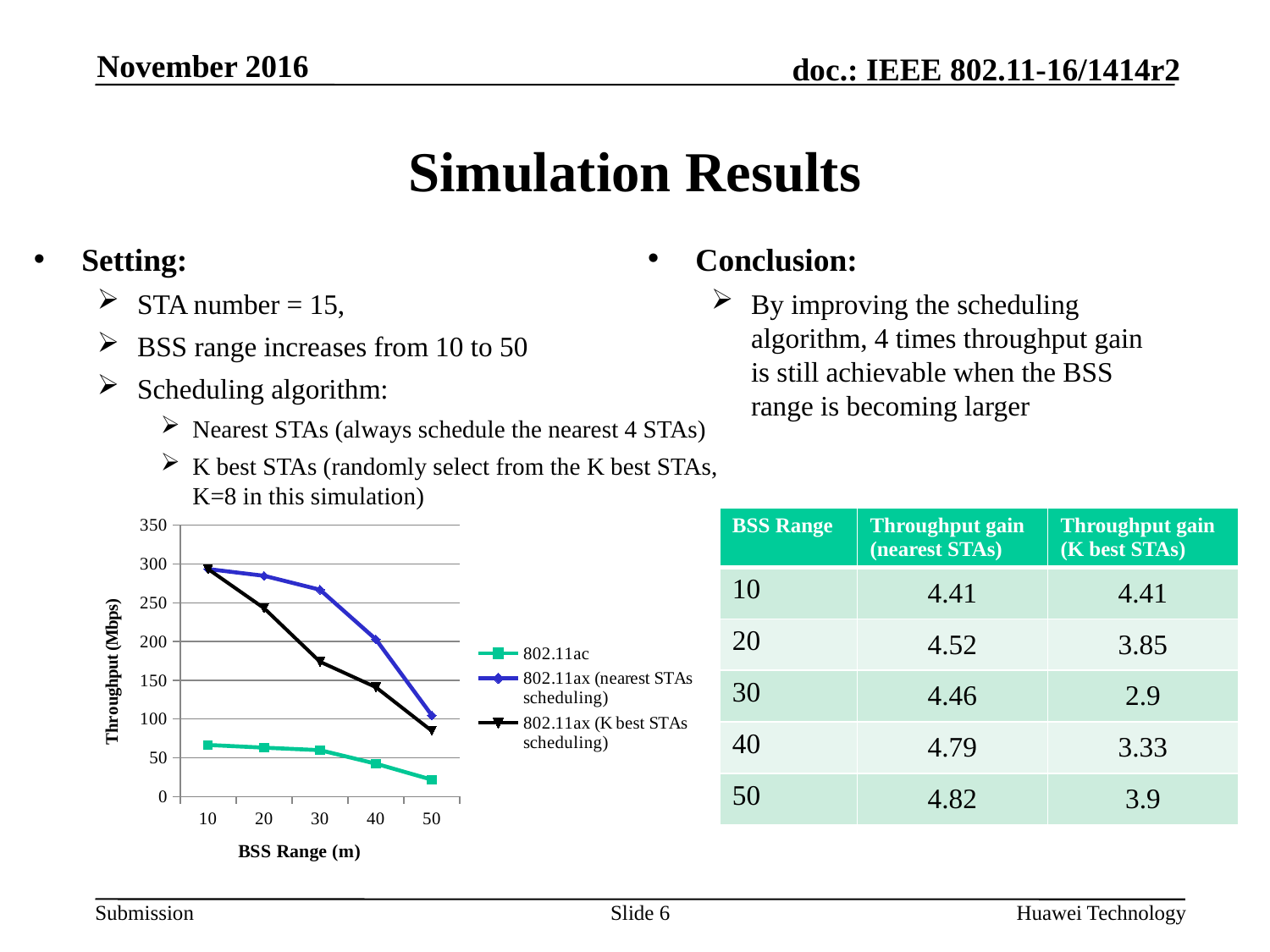

November 2016
# Simulation Results
Setting:
STA number = 15,
BSS range increases from 10 to 50
Scheduling algorithm:
Nearest STAs (always schedule the nearest 4 STAs)
K best STAs (randomly select from the K best STAs, K=8 in this simulation)
Conclusion:
By improving the scheduling algorithm, 4 times throughput gain is still achievable when the BSS range is becoming larger

### Chart

| Category |  |  |  |
|---|---|---|---|
| 10 | 66.5 | 293.5 | 293.3999999999998 |
| 20 | 63.0 | 284.8 | 243.0 |
| 30 | 59.8 | 266.8 | 173.9 |
| 40 | 42.3 | 202.8 | 141.0 |
| 50 | 21.7 | 104.7 | 84.7 |
| BSS Range | Throughput gain (nearest STAs) | Throughput gain (K best STAs) |
| --- | --- | --- |
| 10 | 4.41 | 4.41 |
| 20 | 4.52 | 3.85 |
| 30 | 4.46 | 2.9 |
| 40 | 4.79 | 3.33 |
| 50 | 4.82 | 3.9 |
Slide 6
Huawei Technology